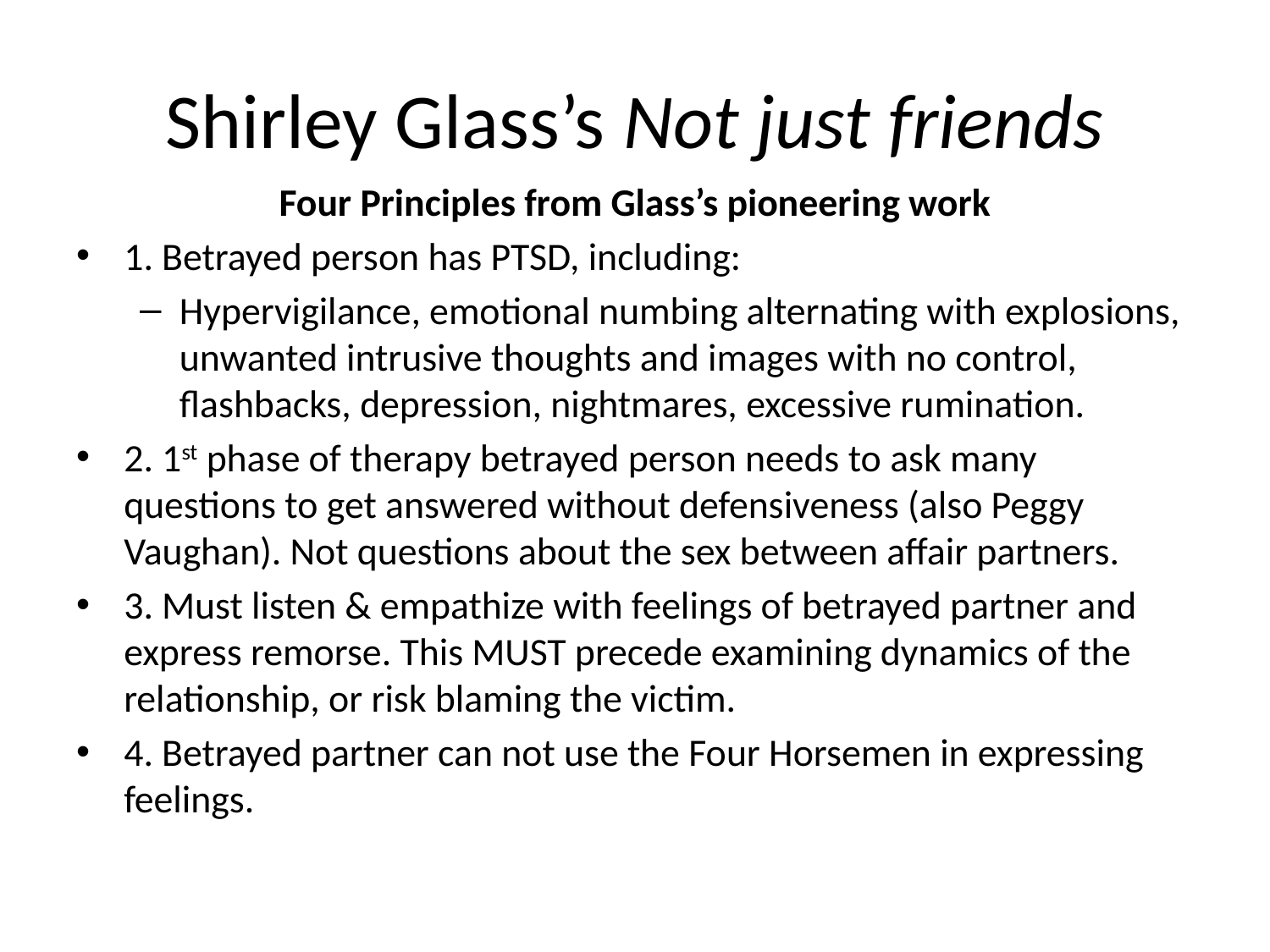

# Shirley Glass’s Not just friends
Four Principles from Glass’s pioneering work
1. Betrayed person has PTSD, including:
Hypervigilance, emotional numbing alternating with explosions, unwanted intrusive thoughts and images with no control, flashbacks, depression, nightmares, excessive rumination.
2. 1st phase of therapy betrayed person needs to ask many questions to get answered without defensiveness (also Peggy Vaughan). Not questions about the sex between affair partners.
3. Must listen & empathize with feelings of betrayed partner and express remorse. This MUST precede examining dynamics of the relationship, or risk blaming the victim.
4. Betrayed partner can not use the Four Horsemen in expressing feelings.